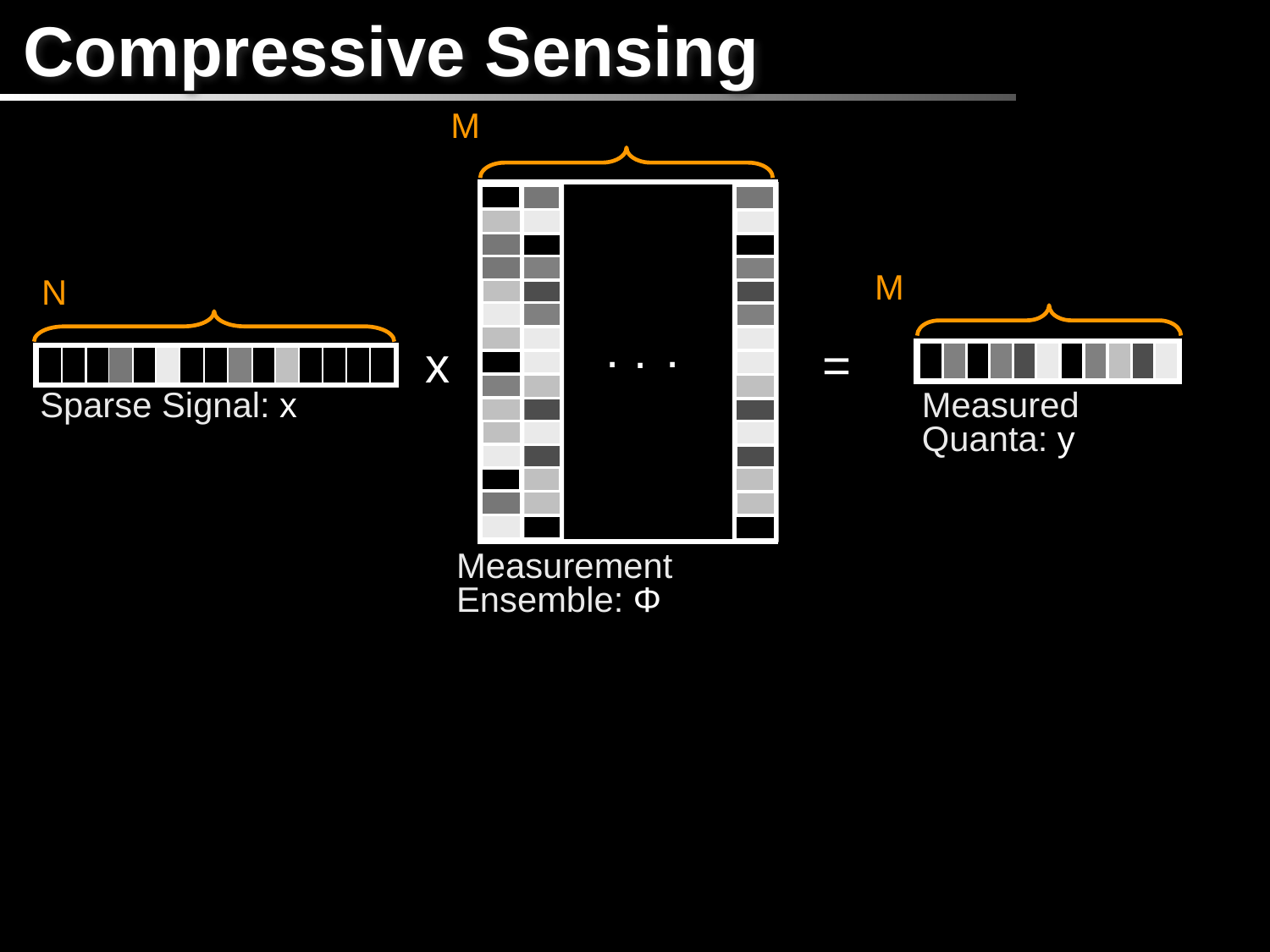

# Compressive Sensing

M

M
N
.
.
.
x
=

Sparse Signal: x
Measured Quanta: y
Measurement Ensemble: Φ